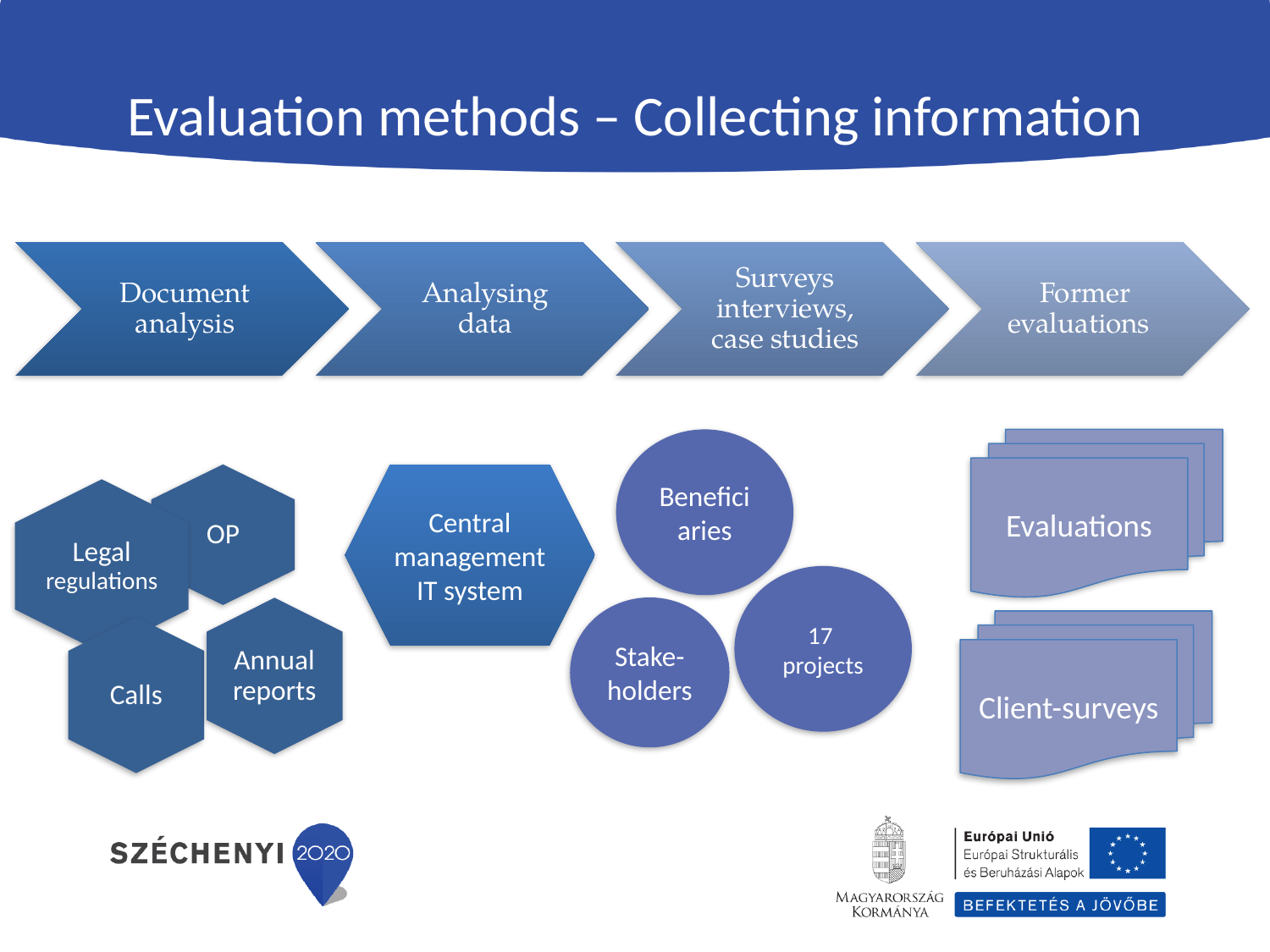

# Evaluation methods – Collecting information

Document analysis
Analysing data
Surveys interviews, case studies
Former evaluations
OP
Legal regulations
Calls
Annual reports
Beneficiaries
Evaluations
Central management IT system
17  projects
Stake-holders
Client-surveys